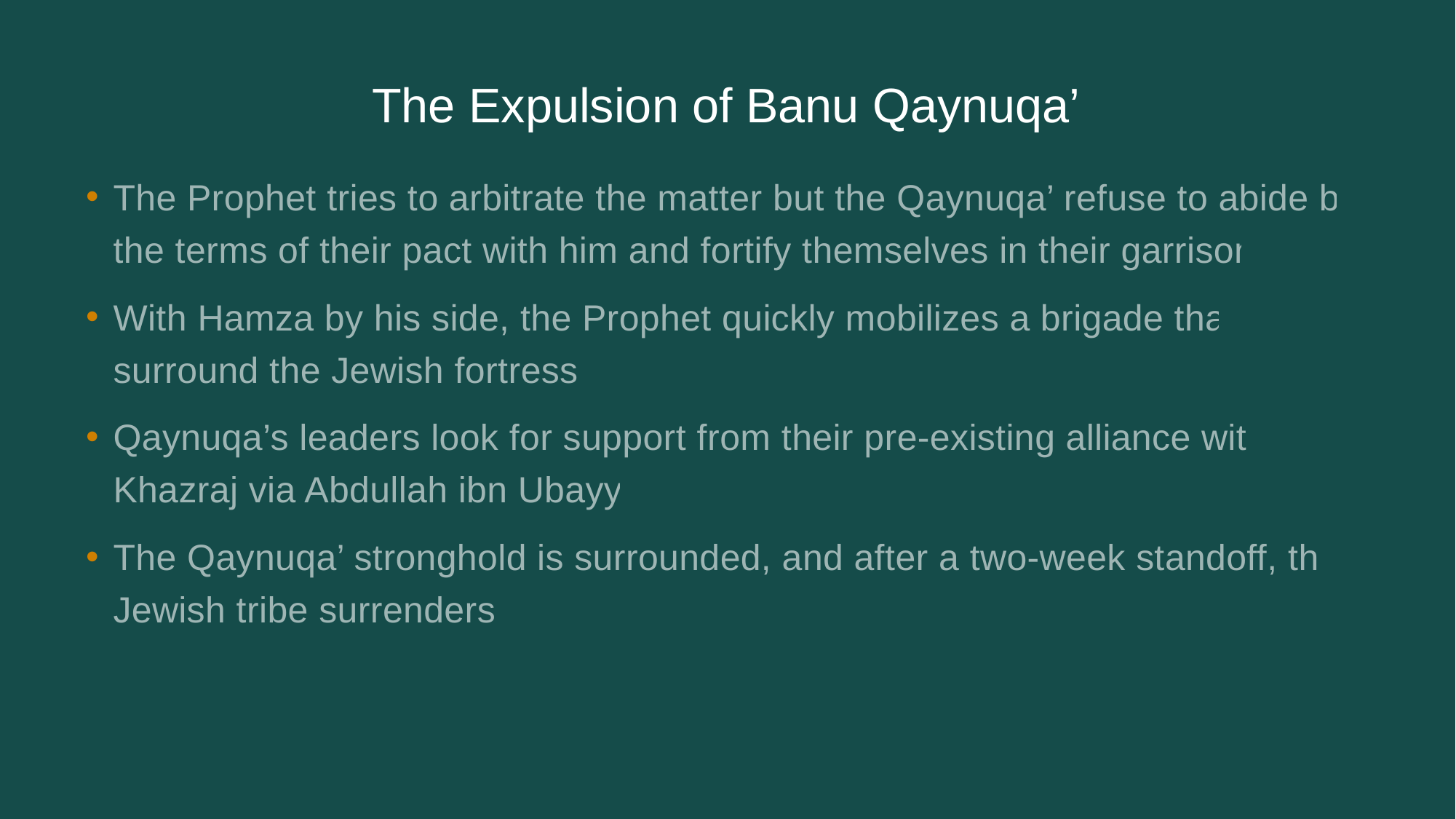

# The Expulsion of Banu Qaynuqa’
The Prophet tries to arbitrate the matter but the Qaynuqa’ refuse to abide by the terms of their pact with him and fortify themselves in their garrison.
With Hamza by his side, the Prophet quickly mobilizes a brigade that surround the Jewish fortress.
Qaynuqa’s leaders look for support from their pre-existing alliance with Khazraj via Abdullah ibn Ubayy.
The Qaynuqa’ stronghold is surrounded, and after a two-week standoff, the Jewish tribe surrenders.